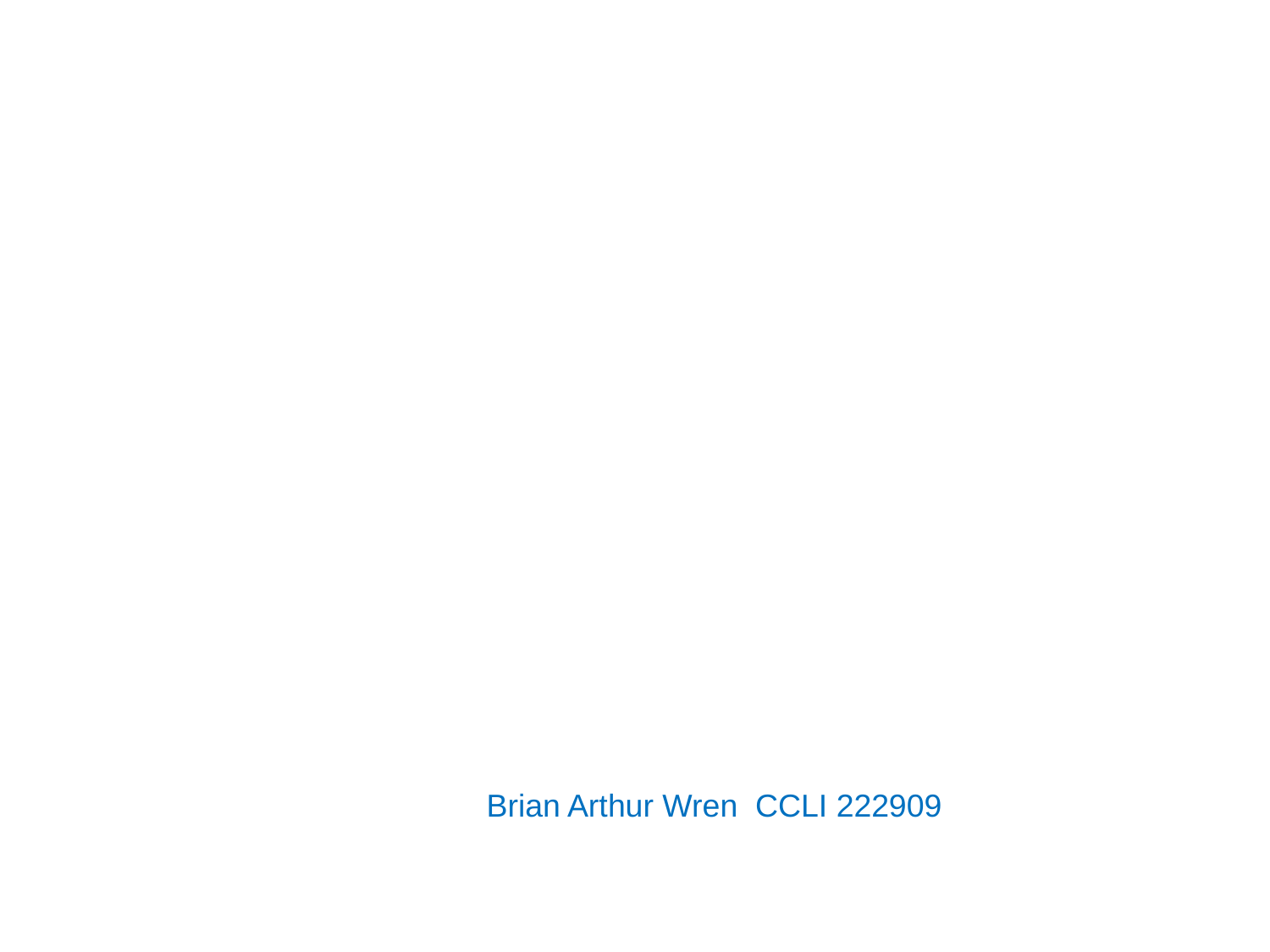

Great, living God, never fully known,
joyful darkness far beyond our seeing,
closer yet than breathing,
everlasting home:
Hail and hosanna,
great, living God!
Brian Arthur Wren  CCLI 222909